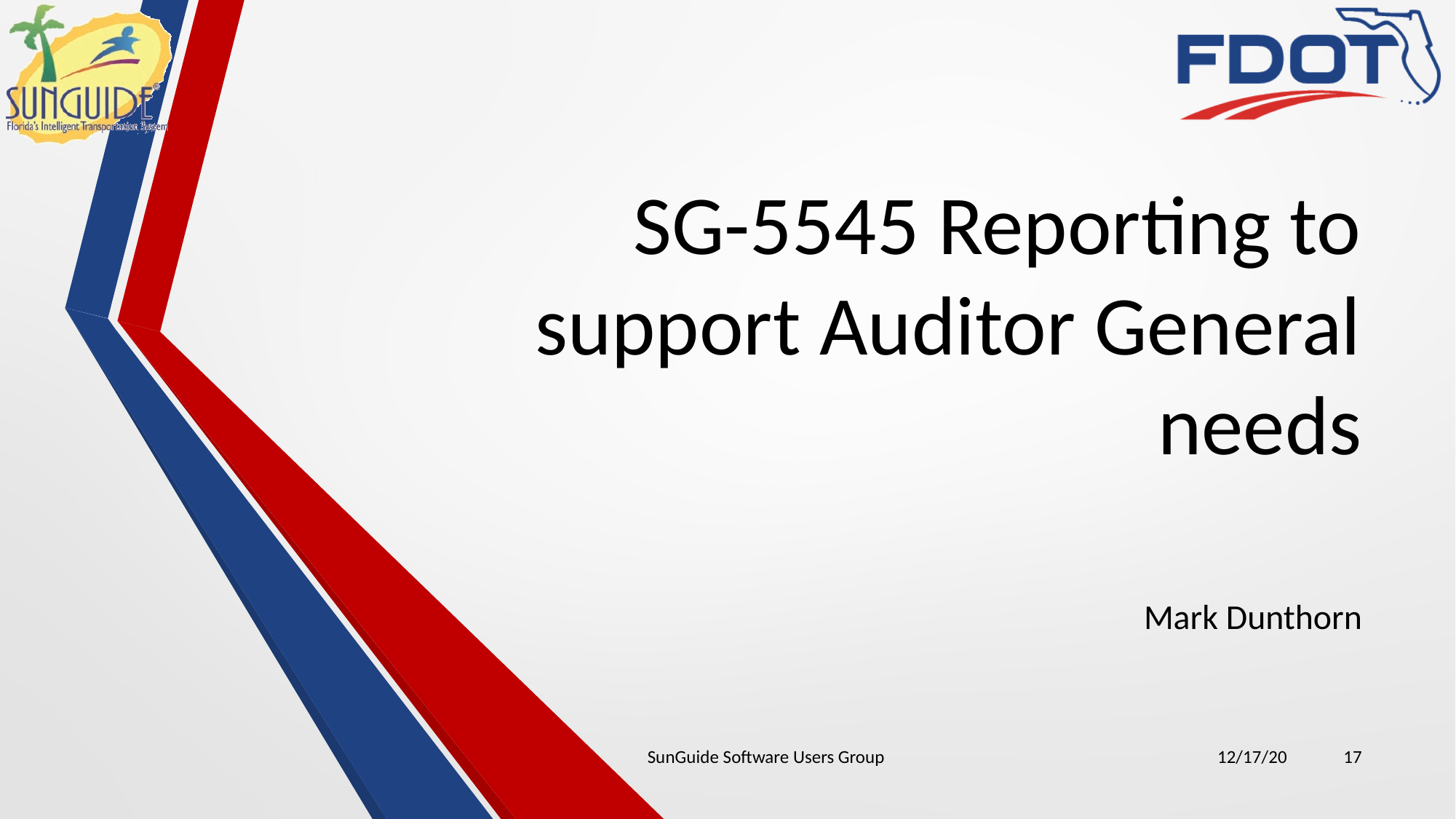

# SG-5545 Reporting to support Auditor General needs

Mark Dunthorn
SunGuide Software Users Group
12/17/20
17